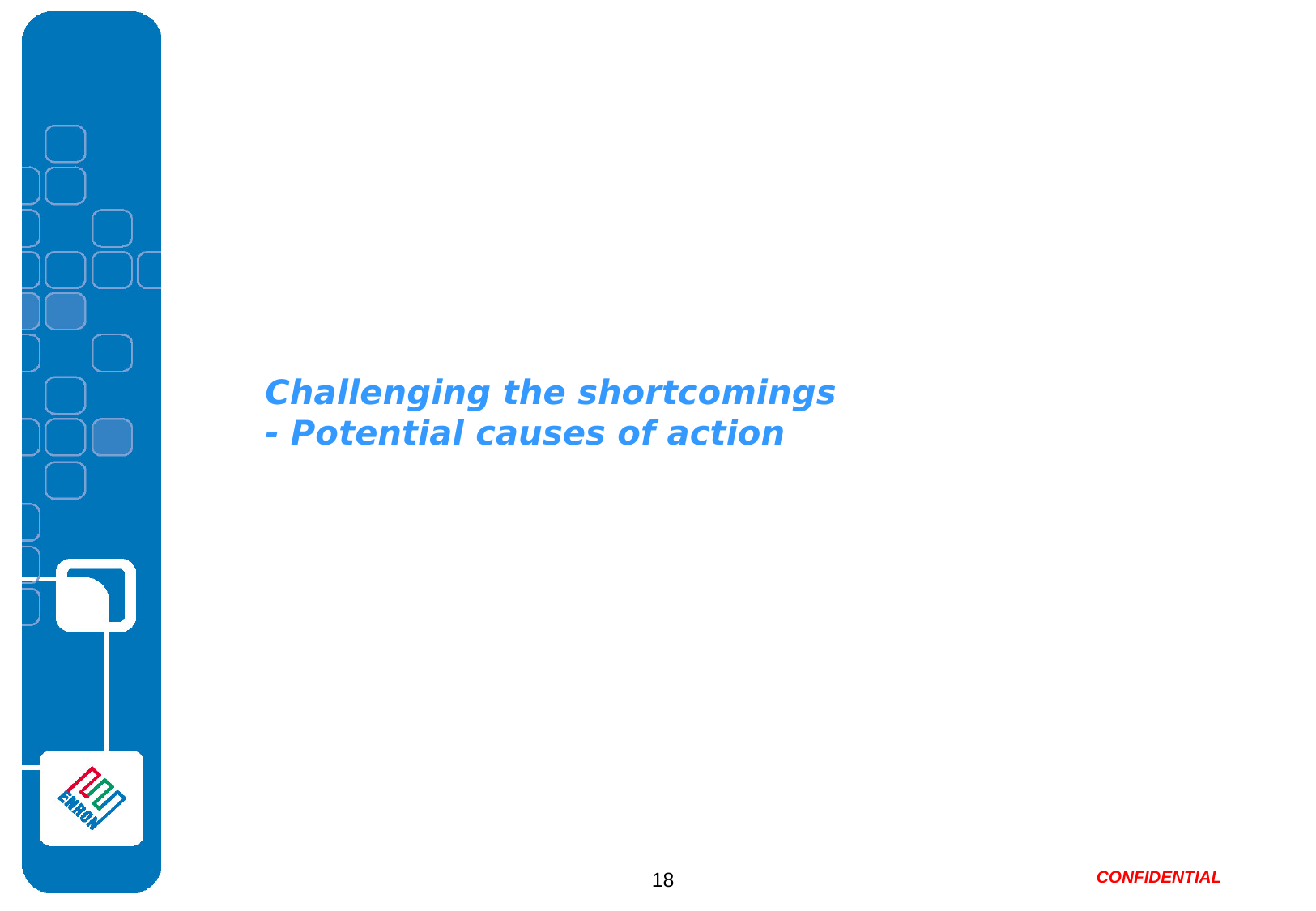

Challenging the shortcomings
- Potential causes of action

18